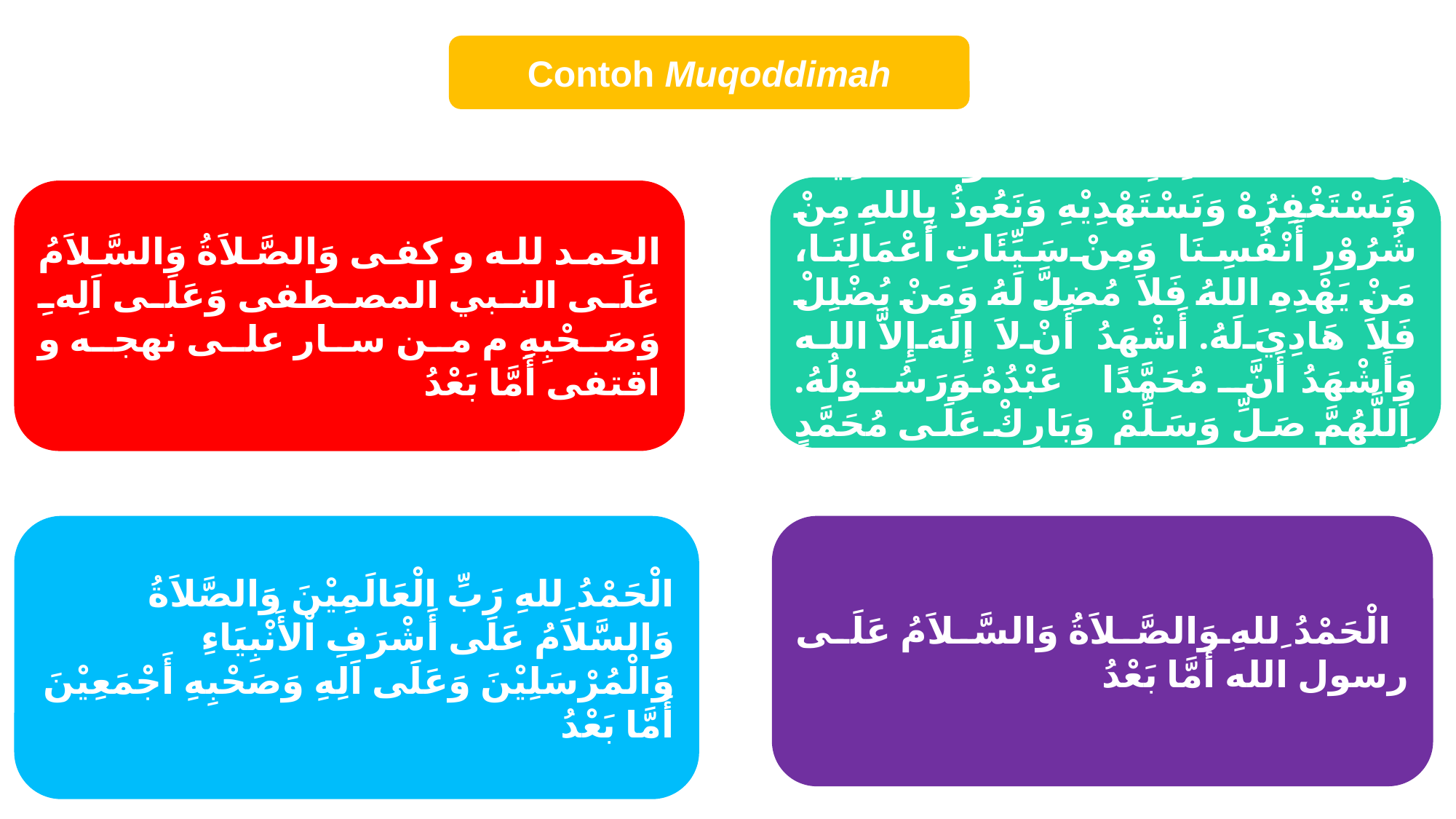

Contoh Muqoddimah
إنَّ الْحَمْدَ لِلَّهِ نَحْمَدُهُ وَنَسْتَعِيْنُهُ وَنَسْتَغْفِرُهْ وَنَسْتَهْدِيْهِ وَنَعُوذُ بِاللهِ مِنْ شُرُوْرِ أَنْفُسِنَا وَمِنْ سَيِّئَاتِ أَعْمَالِنَا، مَنْ يَهْدِهِ اللهُ فَلاَ مُضِلَّ لَهُ وَمَنْ يُضْلِلْ فَلاَ هَادِيَ لَهُ. أَشْهَدُ أَنْ لاَ إِلَهَ إِلاَّ الله وَأَشْهَدُ أَنَّ مُحَمَّدًا عَبْدُهُ وَرَسُوْلُهُ. اَللَّهُمَّ صَلِّ وَسَلِّمْ وَبَارِكْ عَلَى مُحَمَّدٍ أَمَّا بَعْدُ
الحمد لله و كفى وَالصَّلاَةُ وَالسَّلاَمُ عَلَى النبي المصطفى وَعَلَى اَلِهِ وَصَحْبِهِ م من سار على نهجه و اقتفى أَمَّا بَعْدُ
الْحَمْدُ ِللهِ رَبِّ الْعَالَمِيْنَ وَالصَّلاَةُ وَالسَّلاَمُ عَلَى أَشْرَفِ اْلأَنْبِيَاءِ وَالْمُرْسَلِيْنَ وَعَلَى اَلِهِ وَصَحْبِهِ أَجْمَعِيْنَ أَمَّا بَعْدُ
الْحَمْدُ ِللهِ وَالصَّلاَةُ وَالسَّلاَمُ عَلَى رسول الله أَمَّا بَعْدُ